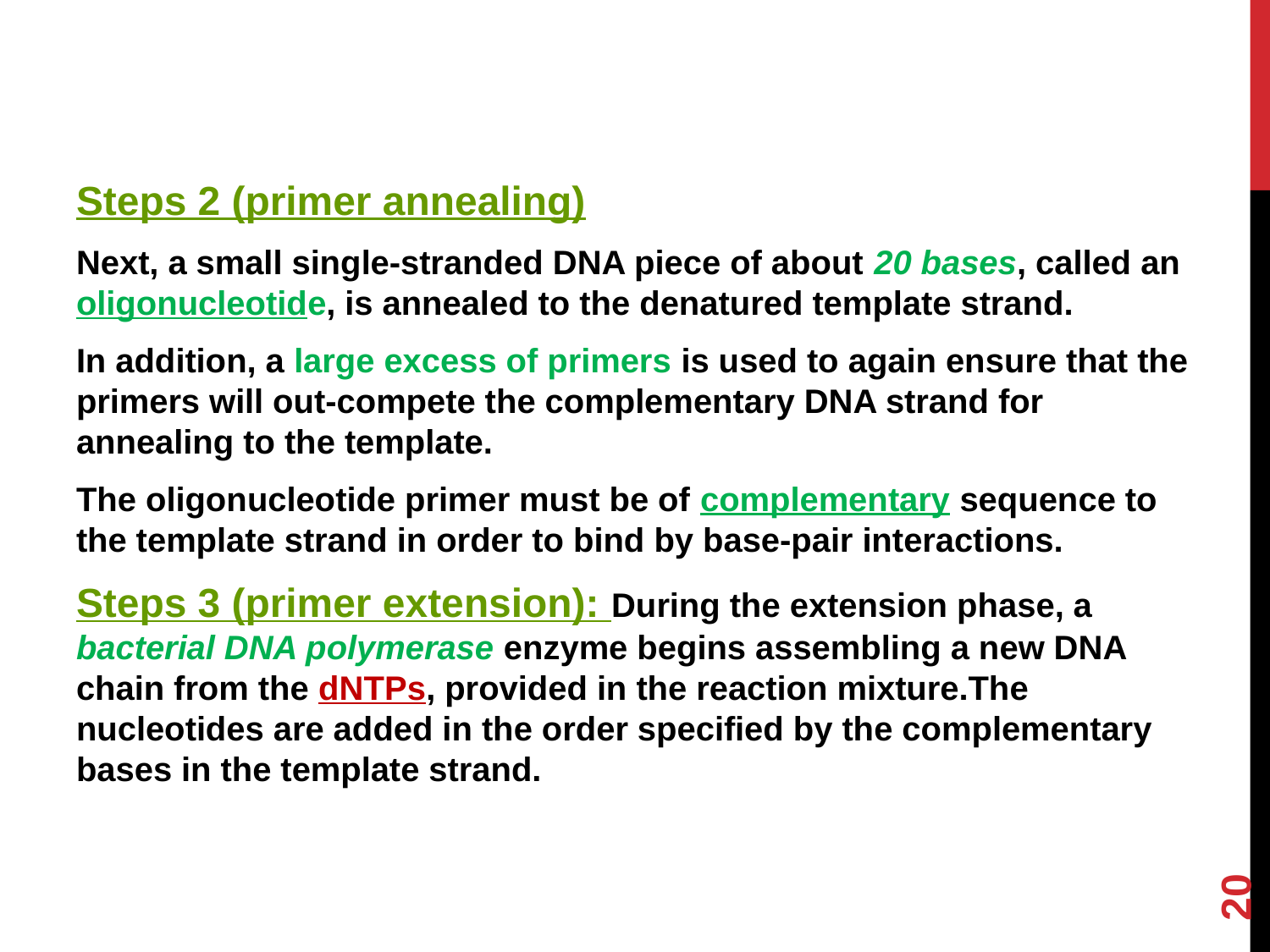

Steps 2 (primer annealing)
Next, a small single-stranded DNA piece of about 20 bases, called an oligonucleotide, is annealed to the denatured template strand.
In addition, a large excess of primers is used to again ensure that the primers will out-compete the complementary DNA strand for annealing to the template.
The oligonucleotide primer must be of complementary sequence to the template strand in order to bind by base-pair interactions.
Steps 3 (primer extension): During the extension phase, a bacterial DNA polymerase enzyme begins assembling a new DNA chain from the dNTPs, provided in the reaction mixture.The nucleotides are added in the order specified by the complementary bases in the template strand.

20